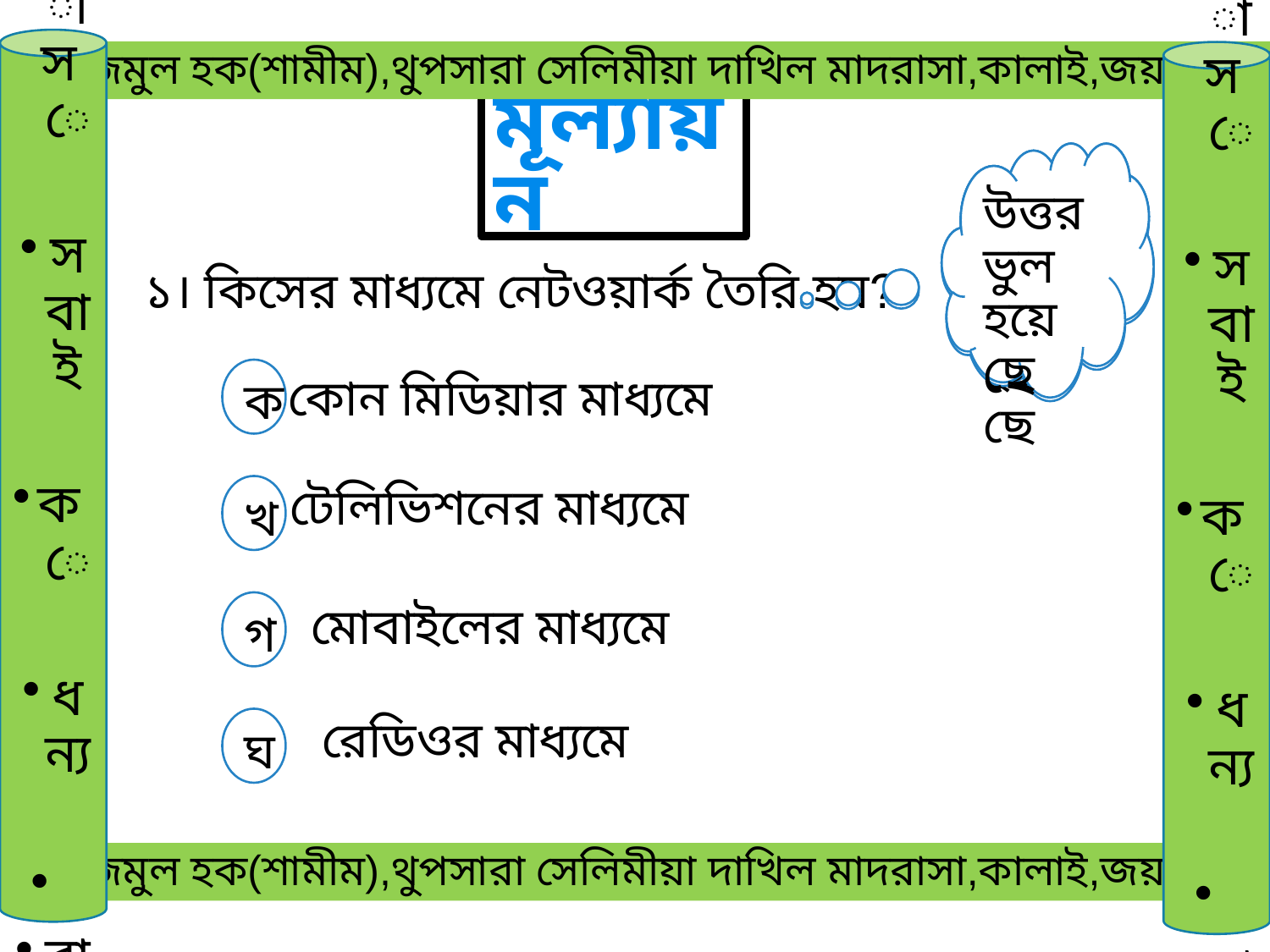

মোঃনাজমুল হক(শামীম),থুপসারা সেলিমীয়া দাখিল মাদরাসা,কালাই,জয়পুরহাট।
ক্লাসে

সবাই

কে

ধন্য

বাদ
ক্লাসে

সবাই

কে

ধন্য

বাদ
মূল্যায়ন
উত্তর ভুল হয়েছে
উত্তর সঠিক হয়েছে
উত্তর ভুল হয়েছে
উত্তর ভুল হয়েছে
১। কিসের মাধ্যমে নেটওয়ার্ক তৈরি হয়?
ক

কোন মিডিয়ার মাধ্যমে
খ

টেলিভিশনের মাধ্যমে
গ

মোবাইলের মাধ্যমে
ঘ

 রেডিওর মাধ্যমে
 মোঃনাজমুল হক(শামীম),থুপসারা সেলিমীয়া দাখিল মাদরাসা,কালাই,জয়পুরহাট।